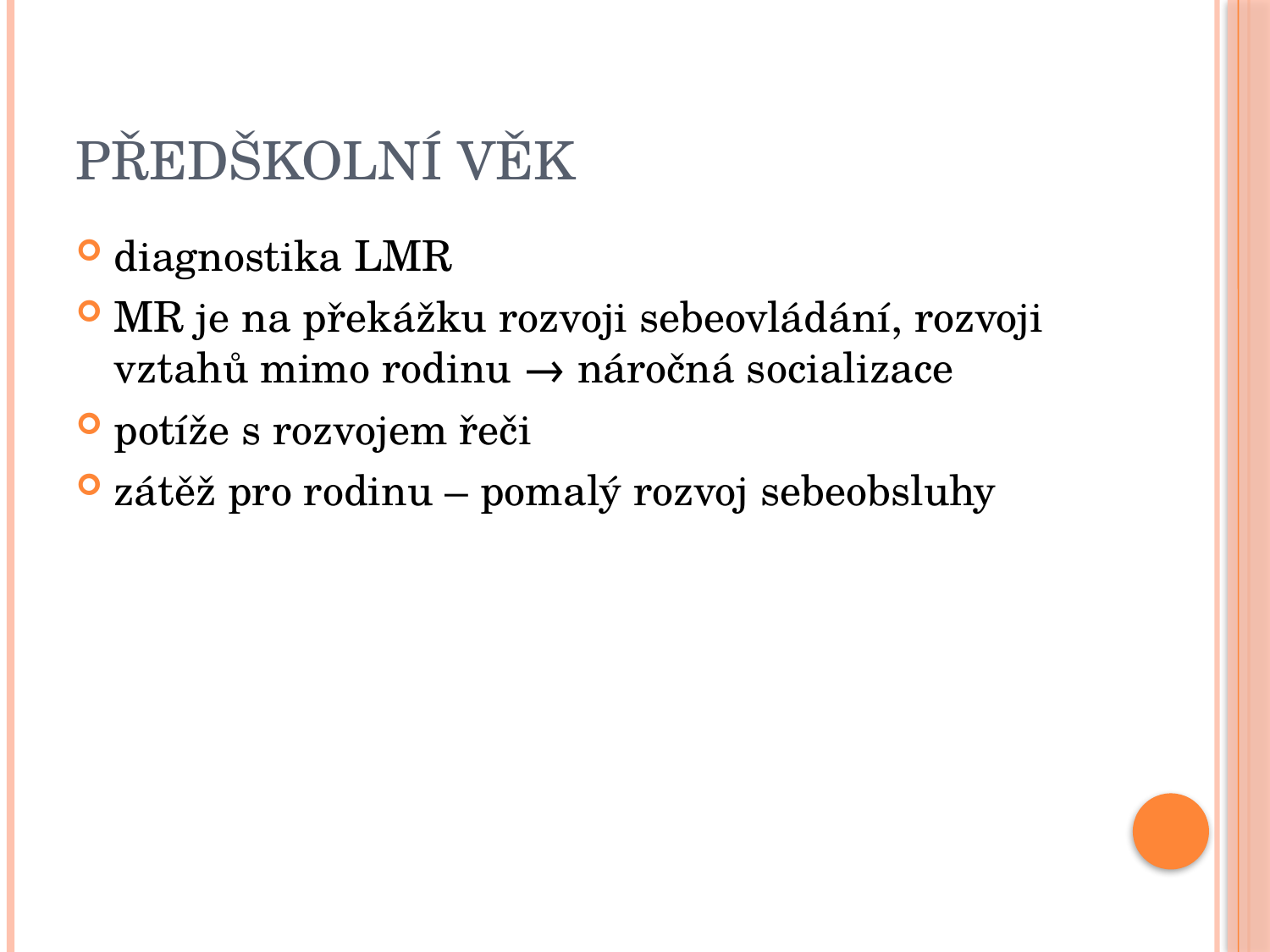

# Předškolní věk
diagnostika LMR
MR je na překážku rozvoji sebeovládání, rozvoji vztahů mimo rodinu → náročná socializace
potíže s rozvojem řeči
zátěž pro rodinu – pomalý rozvoj sebeobsluhy